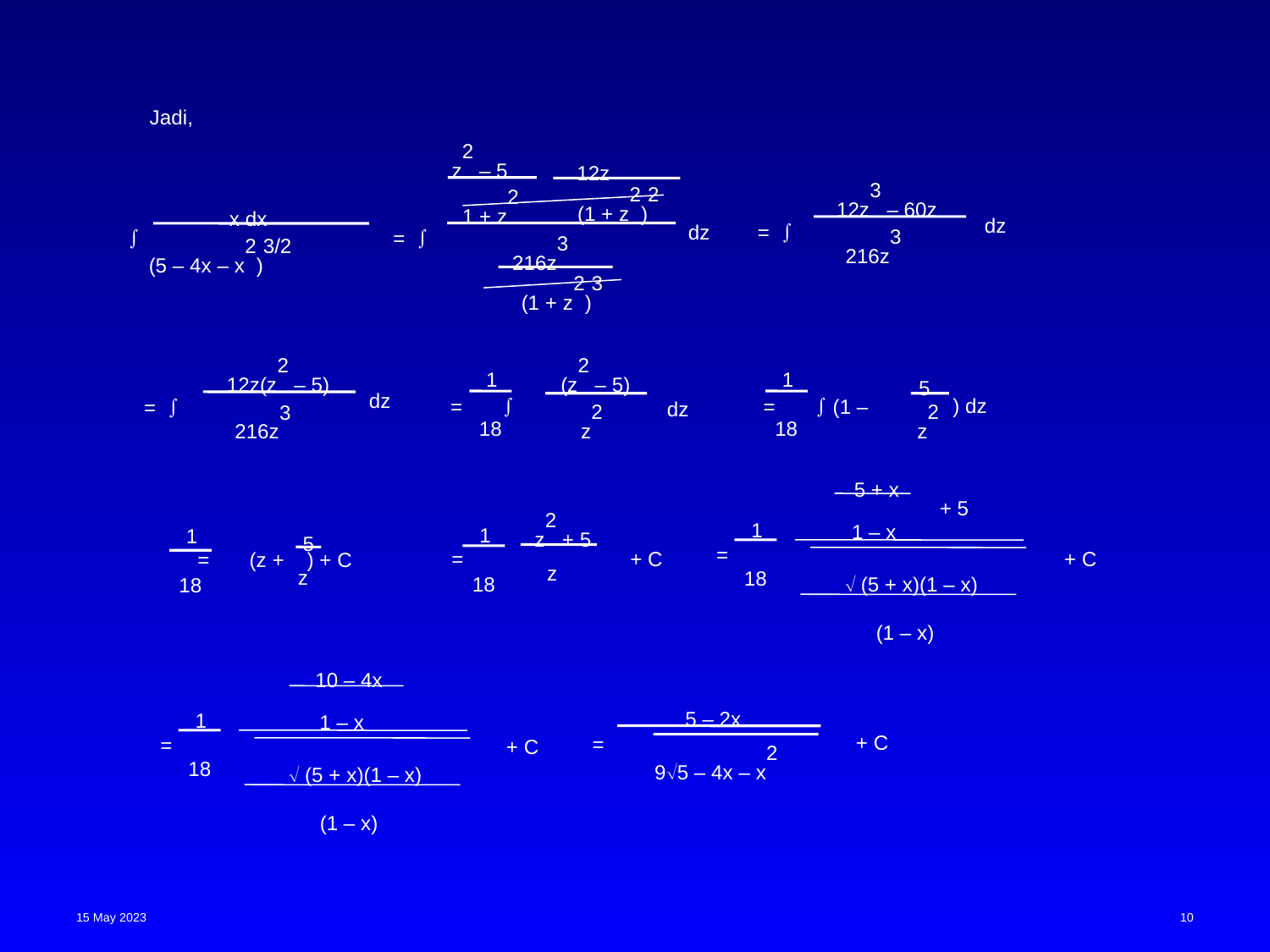

Jadi,
z2 – 5
1 + z2

12z
(1 + z2)2

dz
=  ∫
216z3
(1 + z2)3

12z3 – 60z
dz
=  ∫
216z3

x dx
∫
(5 – 4x – x2)3/2

1
18

(z2 – 5)
=       ∫
dz
z2

1
18

5
) dz
=       ∫ (1 –
z2

12z(z2 – 5)
dz
=  ∫
216z3

5 + x
1 – x
+ 5
1
18

=
+ C
√ (5 + x)(1 – x)
(1 – x)
1
18

z2 + 5
z

+ C
=
1
18

5
z

=       (z +    ) + C
10 – 4x
1 – x
1
18

=
+ C
√ (5 + x)(1 – x)
(1 – x)
5 – 2x

9√5 – 4x – x2

+ C
=
15 May 2023

10